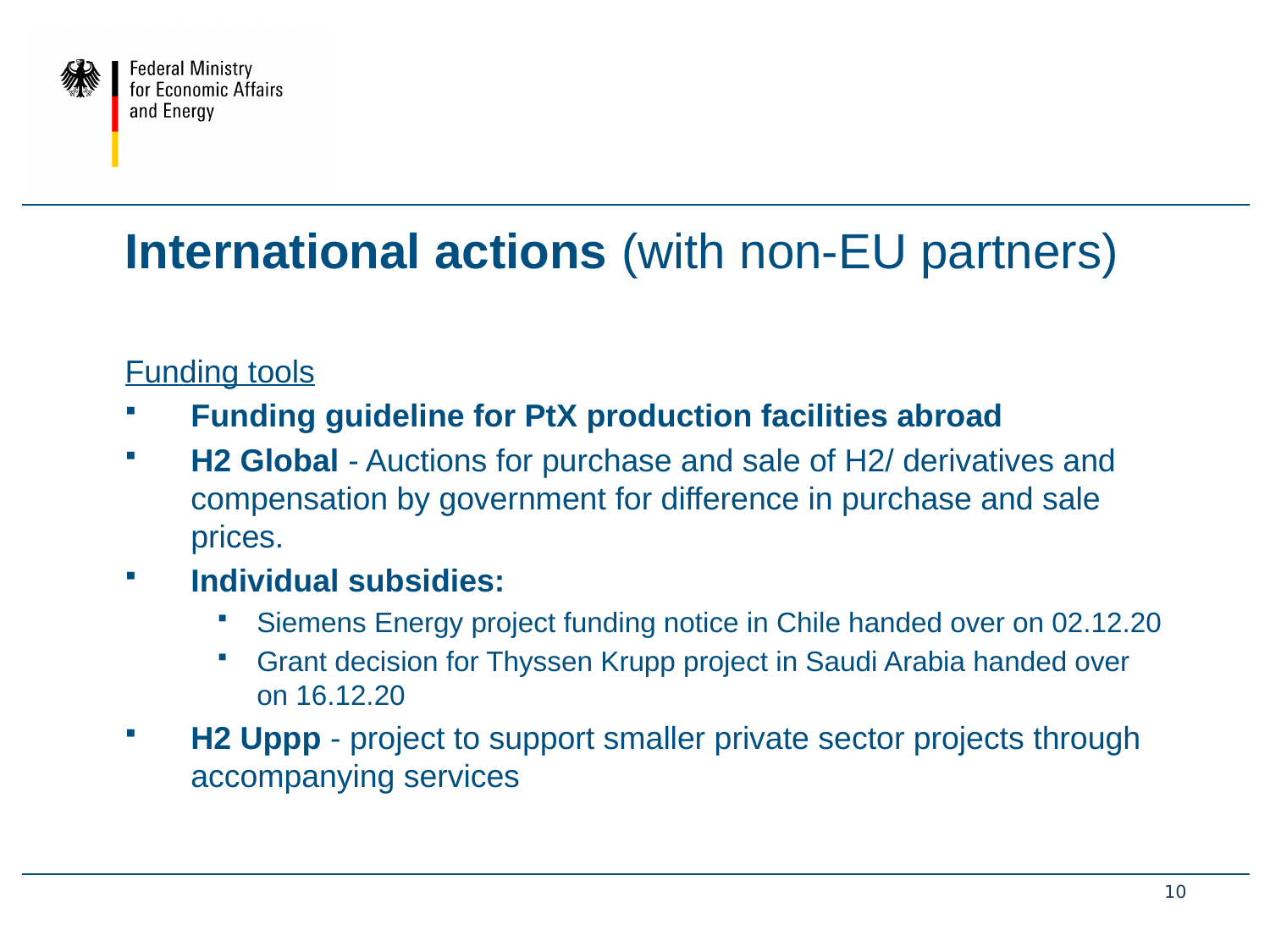

# International actions (with non-EU partners)
Funding tools
Funding guideline for PtX production facilities abroad
H2 Global - Auctions for purchase and sale of H2/ derivatives and compensation by government for difference in purchase and sale prices.
Individual subsidies:
Siemens Energy project funding notice in Chile handed over on 02.12.20
Grant decision for Thyssen Krupp project in Saudi Arabia handed over on 16.12.20
H2 Uppp - project to support smaller private sector projects through accompanying services
10